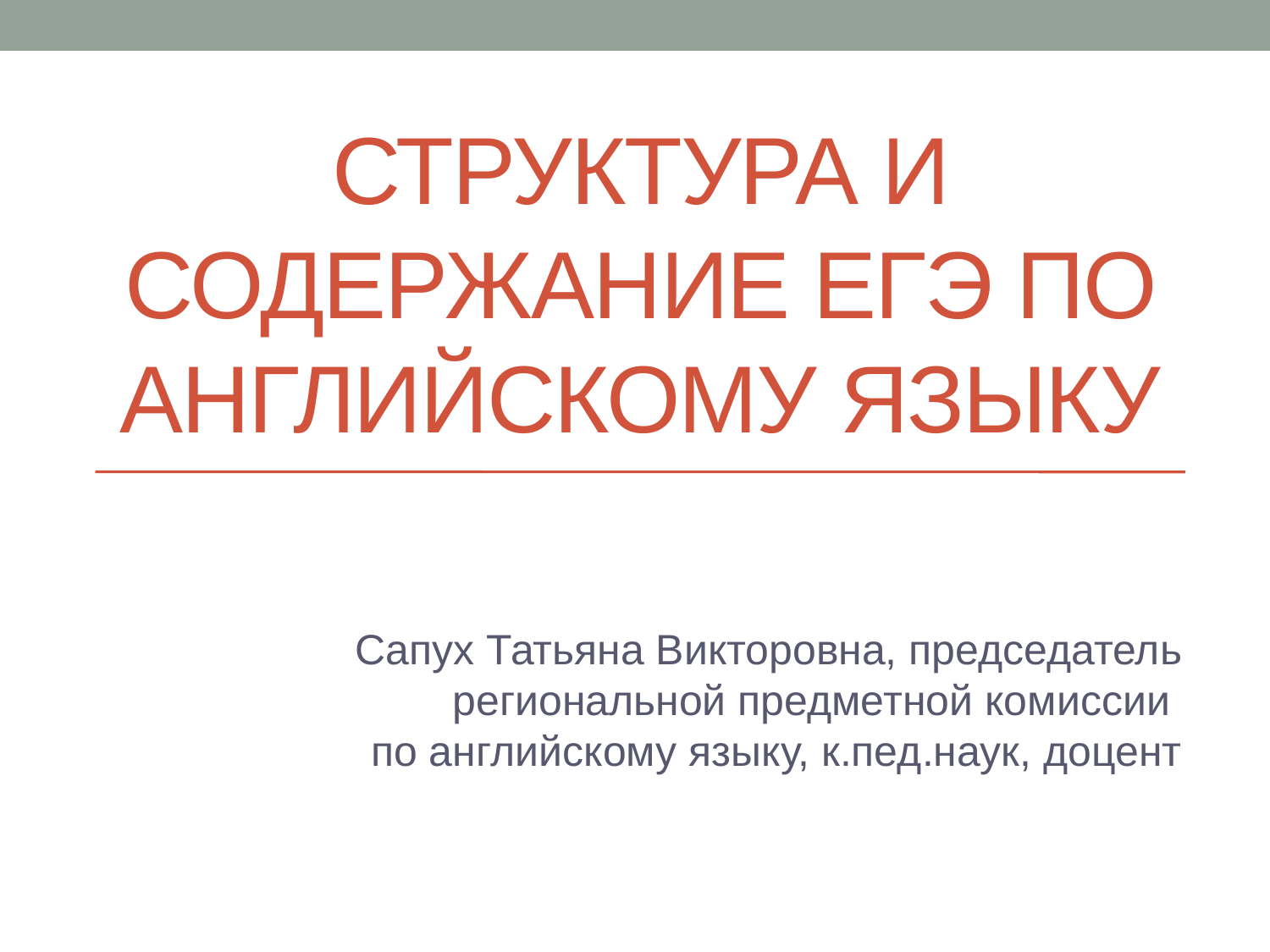

# Структура и содержание ЕГЭ по английскому языку
Сапух Татьяна Викторовна, председатель региональной предметной комиссии
по английскому языку, к.пед.наук, доцент